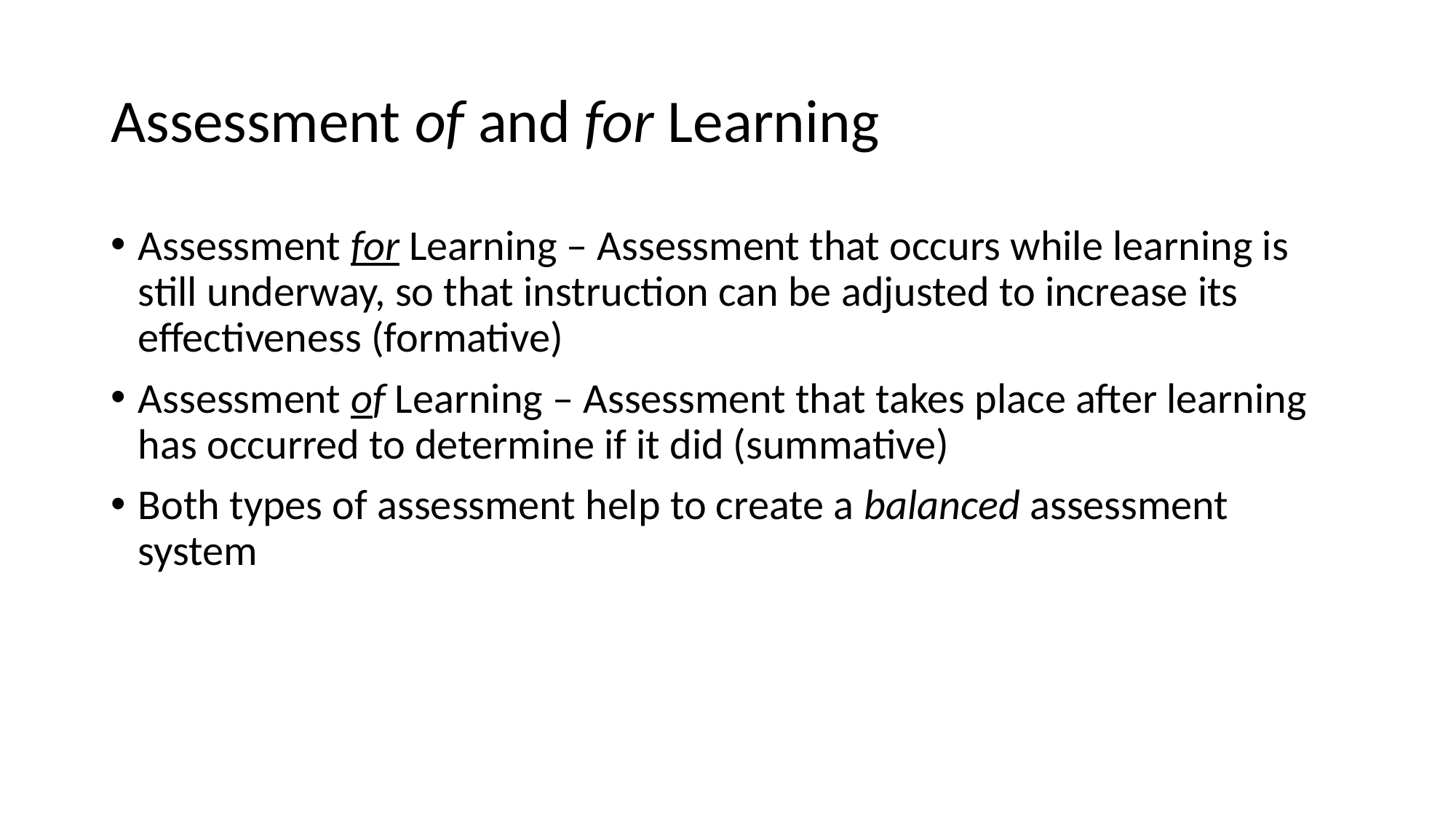

# Assessment of and for Learning
Assessment for Learning – Assessment that occurs while learning is still underway, so that instruction can be adjusted to increase its effectiveness (formative)
Assessment of Learning – Assessment that takes place after learning has occurred to determine if it did (summative)
Both types of assessment help to create a balanced assessment system
25